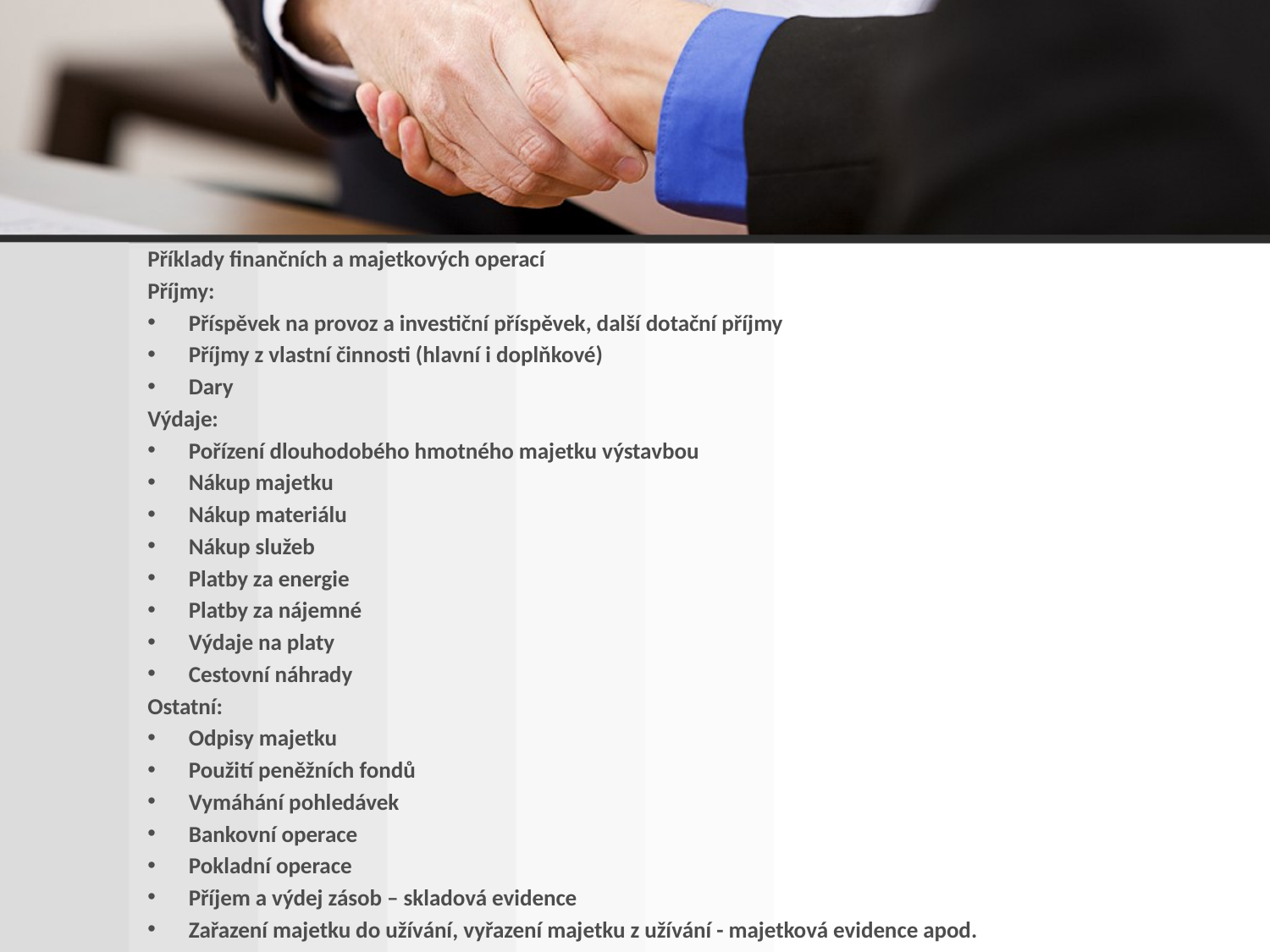

Příklady finančních a majetkových operací
Příjmy:
Příspěvek na provoz a investiční příspěvek, další dotační příjmy
Příjmy z vlastní činnosti (hlavní i doplňkové)
Dary
Výdaje:
Pořízení dlouhodobého hmotného majetku výstavbou
Nákup majetku
Nákup materiálu
Nákup služeb
Platby za energie
Platby za nájemné
Výdaje na platy
Cestovní náhrady
Ostatní:
Odpisy majetku
Použití peněžních fondů
Vymáhání pohledávek
Bankovní operace
Pokladní operace
Příjem a výdej zásob – skladová evidence
Zařazení majetku do užívání, vyřazení majetku z užívání - majetková evidence apod.